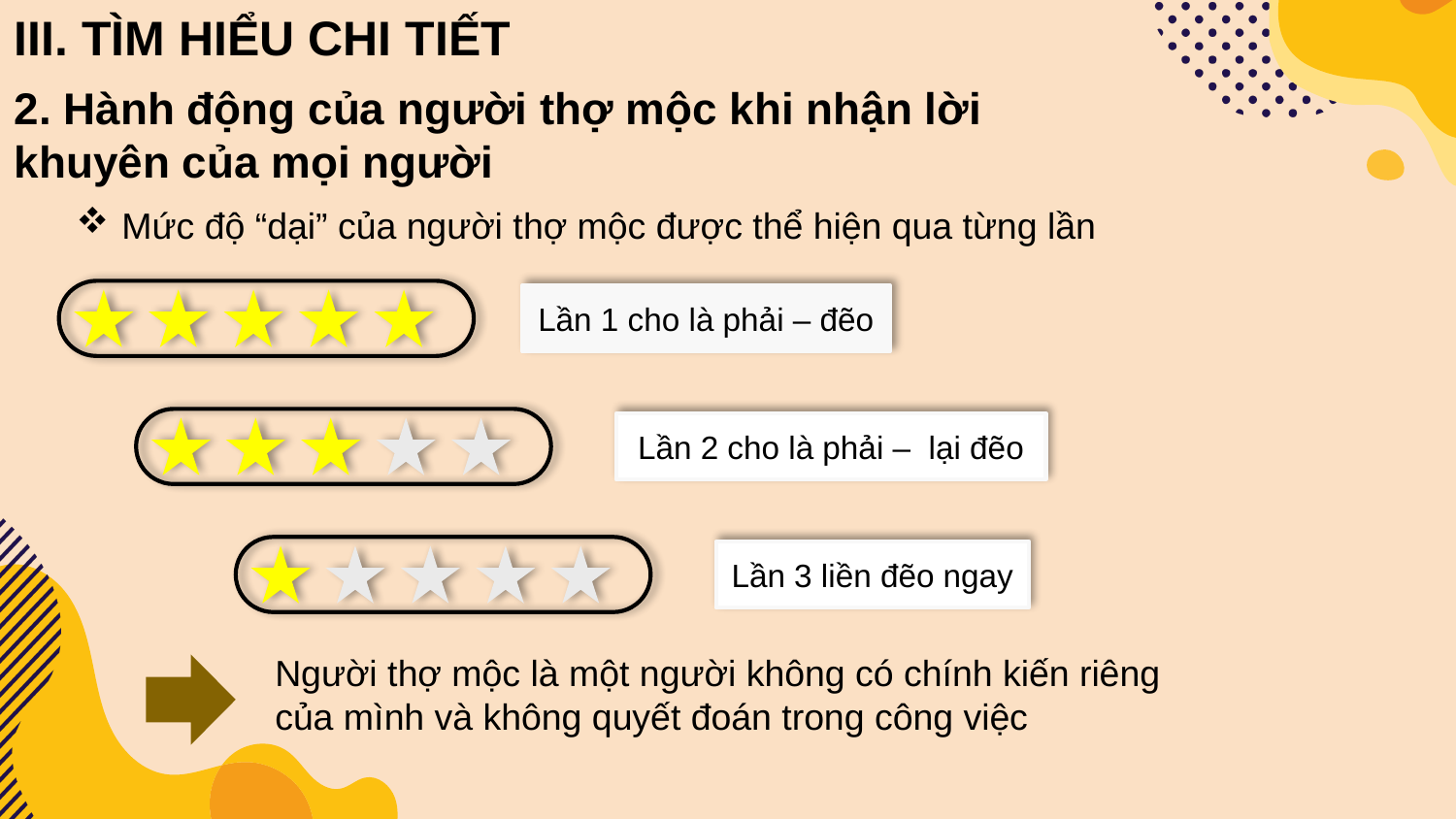

III. TÌM HIỂU CHI TIẾT
2. Hành động của người thợ mộc khi nhận lời khuyên của mọi người
Mức độ “dại” của người thợ mộc được thể hiện qua từng lần

Lần 1 cho là phải – đẽo

Lần 2 cho là phải –  lại đẽo

Lần 3 liền đẽo ngay

Người thợ mộc là một người không có chính kiến riêng của mình và không quyết đoán trong công việc